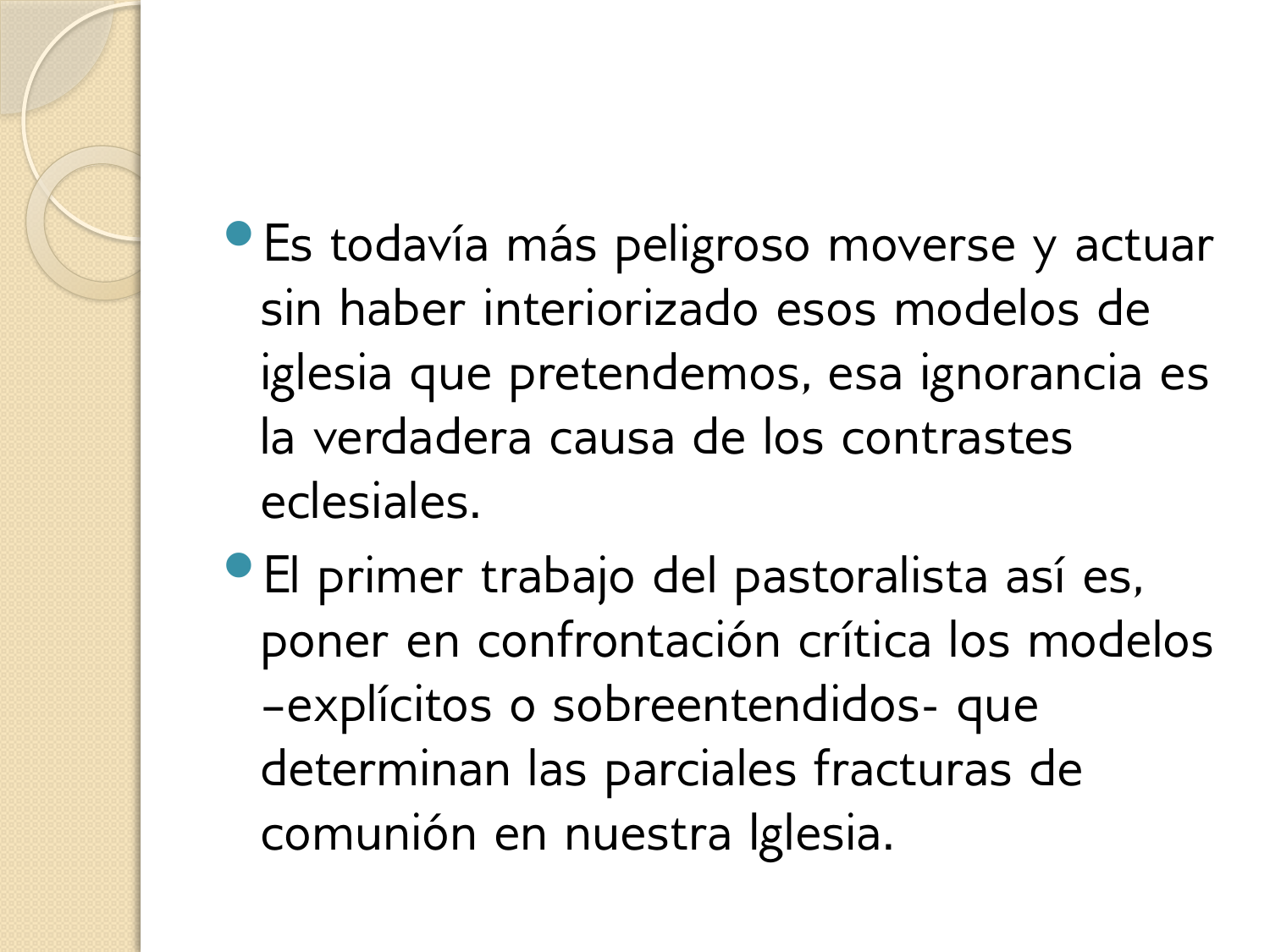

#
Es todavía más peligroso moverse y actuar sin haber interiorizado esos modelos de iglesia que pretendemos, esa ignorancia es la verdadera causa de los contrastes eclesiales.
El primer trabajo del pastoralista así es, poner en confrontación crítica los modelos –explícitos o sobreentendidos- que determinan las parciales fracturas de comunión en nuestra Iglesia.